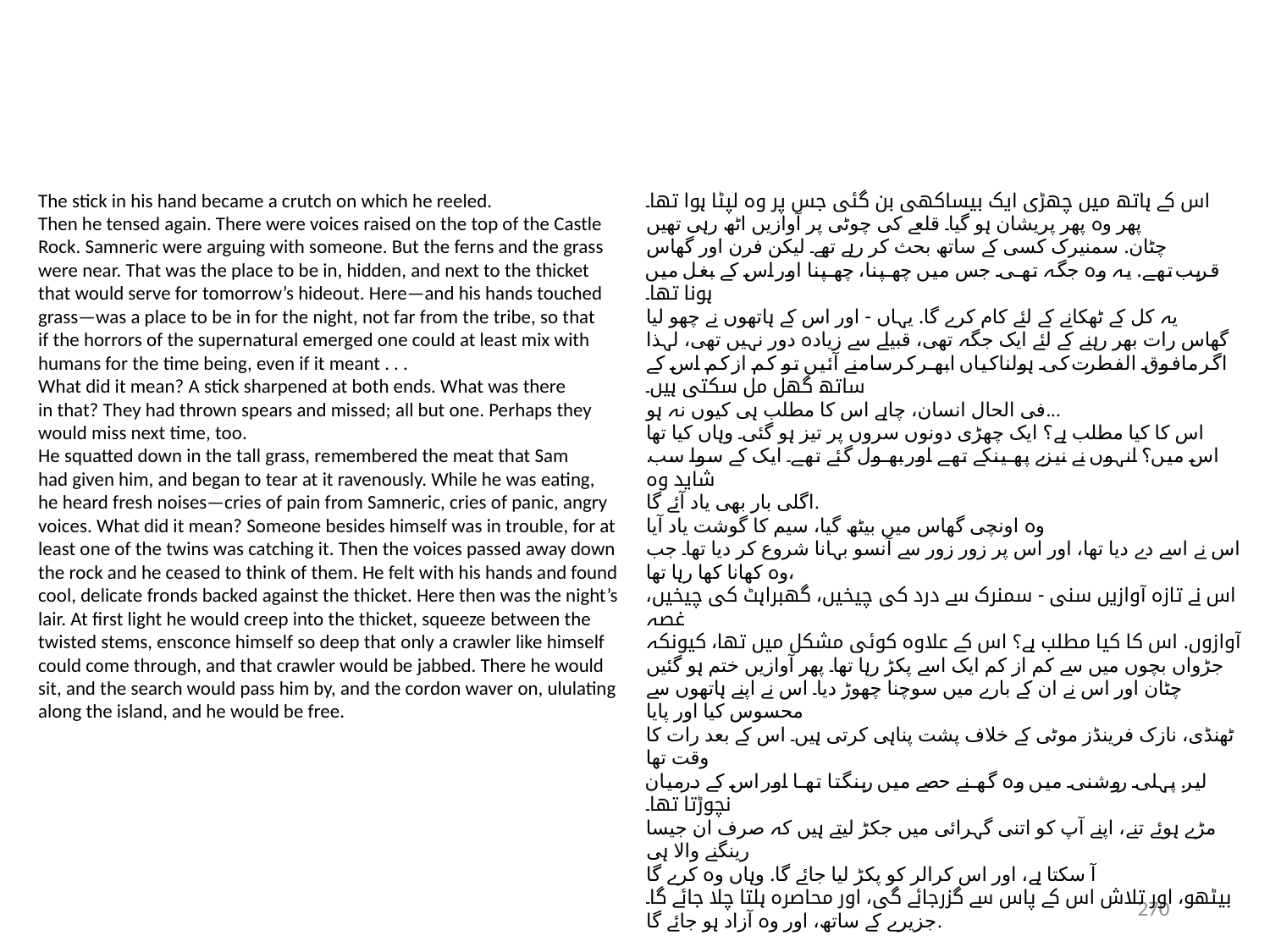

The stick in his hand became a crutch on which he reeled.
Then he tensed again. There were voices raised on the top of the Castle
Rock. Samneric were arguing with someone. But the ferns and the grass
were near. That was the place to be in, hidden, and next to the thicket
that would serve for tomorrow’s hideout. Here—and his hands touched
grass—was a place to be in for the night, not far from the tribe, so that
if the horrors of the supernatural emerged one could at least mix with
humans for the time being, even if it meant . . .
What did it mean? A stick sharpened at both ends. What was there
in that? They had thrown spears and missed; all but one. Perhaps they
would miss next time, too.
He squatted down in the tall grass, remembered the meat that Sam
had given him, and began to tear at it ravenously. While he was eating,
he heard fresh noises—cries of pain from Samneric, cries of panic, angry
voices. What did it mean? Someone besides himself was in trouble, for at
least one of the twins was catching it. Then the voices passed away down
the rock and he ceased to think of them. He felt with his hands and found
cool, delicate fronds backed against the thicket. Here then was the night’s
lair. At first light he would creep into the thicket, squeeze between the
twisted stems, ensconce himself so deep that only a crawler like himself
could come through, and that crawler would be jabbed. There he would
sit, and the search would pass him by, and the cordon waver on, ululating
along the island, and he would be free.
اس کے ہاتھ میں چھڑی ایک بیساکھی بن گئی جس پر وہ لپٹا ہوا تھا۔
پھر وہ پھر پریشان ہو گیا۔ قلعے کی چوٹی پر آوازیں اٹھ رہی تھیں
چٹان. سمنیرک کسی کے ساتھ بحث کر رہے تھے۔ لیکن فرن اور گھاس
قریب تھے. یہ وہ جگہ تھی جس میں چھپنا، چھپنا اور اس کے بغل میں ہونا تھا۔
یہ کل کے ٹھکانے کے لئے کام کرے گا. یہاں - اور اس کے ہاتھوں نے چھو لیا
گھاس رات بھر رہنے کے لئے ایک جگہ تھی، قبیلے سے زیادہ دور نہیں تھی، لہذا
اگر مافوق الفطرت کی ہولناکیاں ابھر کر سامنے آئیں تو کم از کم اس کے ساتھ گھل مل سکتی ہیں۔
فی الحال انسان، چاہے اس کا مطلب ہی کیوں نہ ہو...
اس کا کیا مطلب ہے؟ ایک چھڑی دونوں سروں پر تیز ہو گئی۔ وہاں کیا تھا
اس میں؟ انہوں نے نیزے پھینکے تھے اور بھول گئے تھے۔ ایک کے سوا سب. شاید وہ
اگلی بار بھی یاد آئے گا.
وہ اونچی گھاس میں بیٹھ گیا، سیم کا گوشت یاد آیا
اس نے اسے دے دیا تھا، اور اس پر زور زور سے آنسو بہانا شروع کر دیا تھا۔ جب وہ کھانا کھا رہا تھا،
اس نے تازہ آوازیں سنی - سمنرک سے درد کی چیخیں، گھبراہٹ کی چیخیں، غصہ
آوازوں. اس کا کیا مطلب ہے؟ اس کے علاوہ کوئی مشکل میں تھا، کیونکہ
جڑواں بچوں میں سے کم از کم ایک اسے پکڑ رہا تھا۔ پھر آوازیں ختم ہو گئیں
چٹان اور اس نے ان کے بارے میں سوچنا چھوڑ دیا۔ اس نے اپنے ہاتھوں سے محسوس کیا اور پایا
ٹھنڈی، نازک فرینڈز موٹی کے خلاف پشت پناہی کرتی ہیں۔ اس کے بعد رات کا وقت تھا
لیر. پہلی روشنی میں وہ گھنے حصے میں رینگتا تھا اور اس کے درمیان نچوڑتا تھا۔
مڑے ہوئے تنے، اپنے آپ کو اتنی گہرائی میں جکڑ لیتے ہیں کہ صرف ان جیسا رینگنے والا ہی
آ سکتا ہے، اور اس کرالر کو پکڑ لیا جائے گا. وہاں وہ کرے گا
بیٹھو، اور تلاش اس کے پاس سے گزرجائے گی، اور محاصرہ ہلتا چلا جائے گا۔
جزیرے کے ساتھ، اور وہ آزاد ہو جائے گا.

270